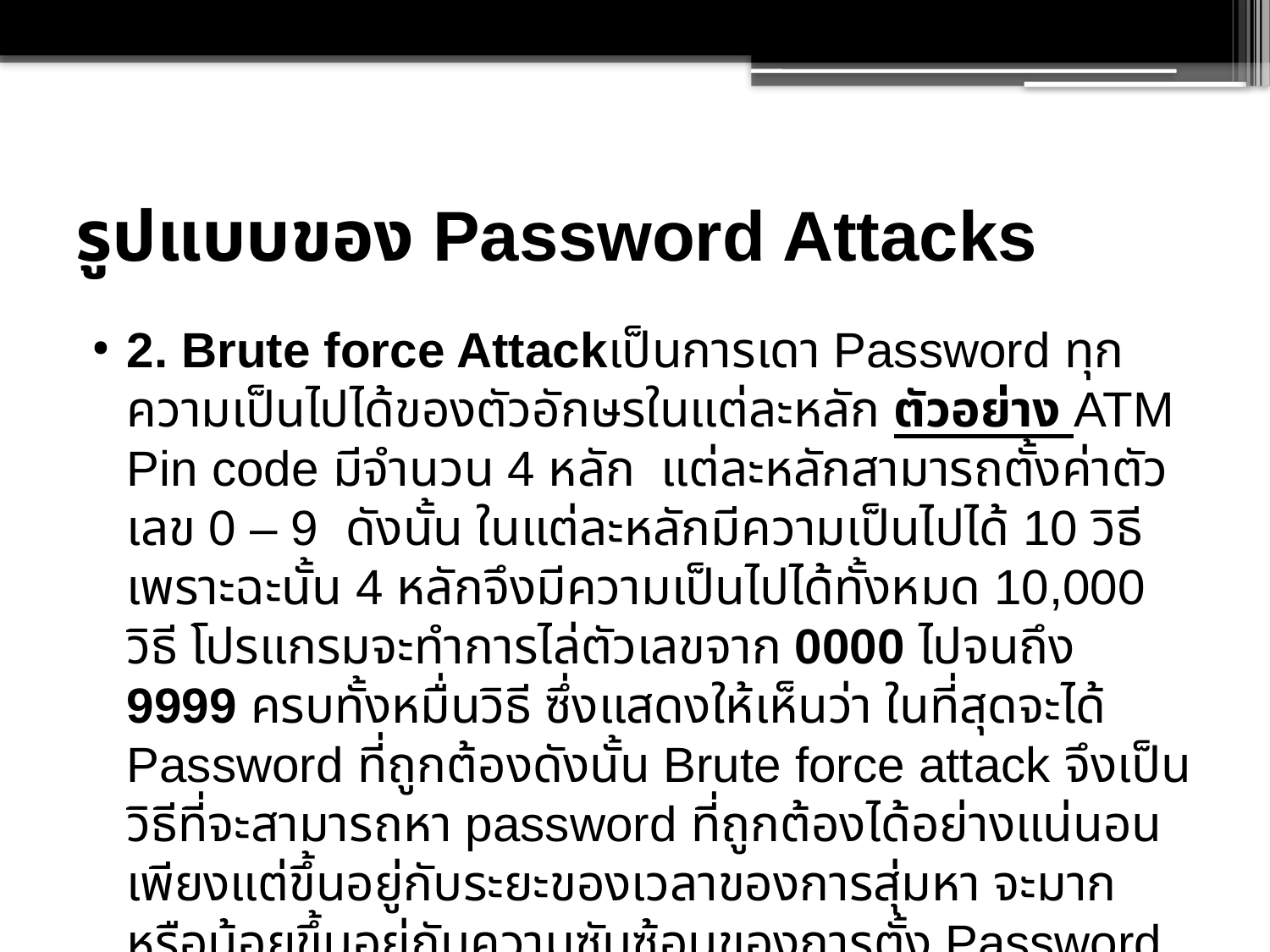

# รูปแบบของ Password Attacks
2. Brute force Attackเป็นการเดา Password ทุกความเป็นไปได้ของตัวอักษรในแต่ละหลัก ตัวอย่าง ATM Pin code มีจำนวน 4 หลัก  แต่ละหลักสามารถตั้งค่าตัวเลข 0 – 9  ดังนั้น ในแต่ละหลักมีความเป็นไปได้ 10 วิธี เพราะฉะนั้น 4 หลักจึงมีความเป็นไปได้ทั้งหมด 10,000 วิธี โปรแกรมจะทำการไล่ตัวเลขจาก 0000 ไปจนถึง 9999 ครบทั้งหมื่นวิธี ซึ่งแสดงให้เห็นว่า ในที่สุดจะได้ Password ที่ถูกต้องดังนั้น Brute force attack จึงเป็นวิธีที่จะสามารถหา password ที่ถูกต้องได้อย่างแน่นอน เพียงแต่ขึ้นอยู่กับระยะของเวลาของการสุ่มหา จะมากหรือน้อยขึ้นอยู่กับความซับซ้อนของการตั้ง Password